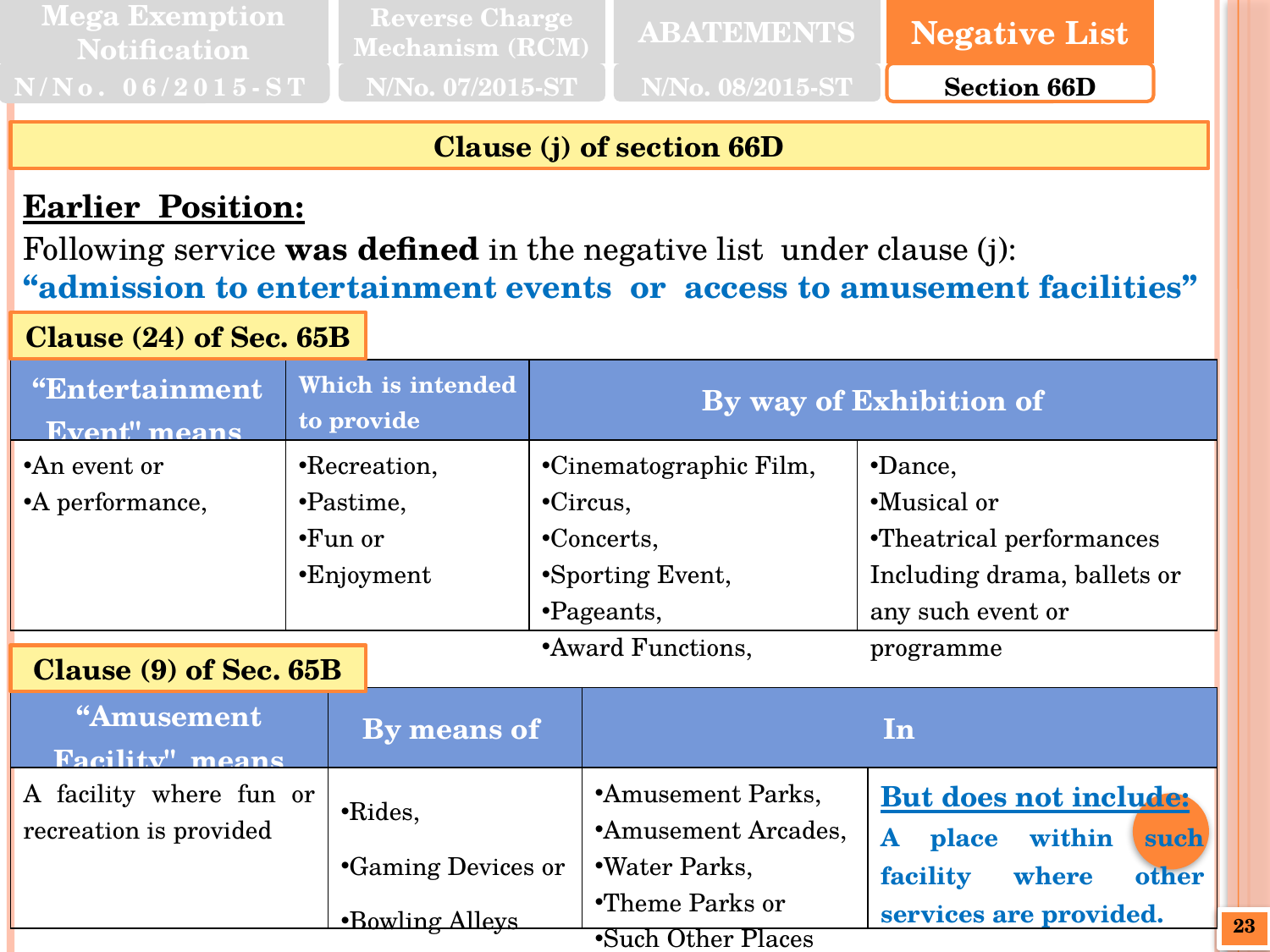

Mega Exemption Notification
Reverse Charge Mechanism (RCM)
ABATEMENTS
Negative List
N/No. 06/2015-ST
N/No. 07/2015-ST
N/No. 08/2015-ST
Section 66D
Clause (j) of section 66D
Earlier  Position:
Following service was defined in the negative list  under clause (j):
“admission to entertainment events  or  access to amusement facilities”
Clause (24) of Sec. 65B
| “Entertainment Event" means | Which is intended to provide | By way of Exhibition of |  |
| --- | --- | --- | --- |
| An event or A performance, | Recreation, Pastime, Fun or Enjoyment | Cinematographic Film, Circus, Concerts, Sporting Event, Pageants, Award Functions, | Dance, Musical or Theatrical performances Including drama, ballets or any such event or programme |
Clause (9) of Sec. 65B
| “Amusement Facility" means | By means of | In |  |
| --- | --- | --- | --- |
| A facility where fun or recreation is provided | Rides, Gaming Devices or Bowling Alleys | Amusement Parks, Amusement Arcades, Water Parks, Theme Parks or Such Other Places | But does not include: A place within such facility where other services are provided. |
23